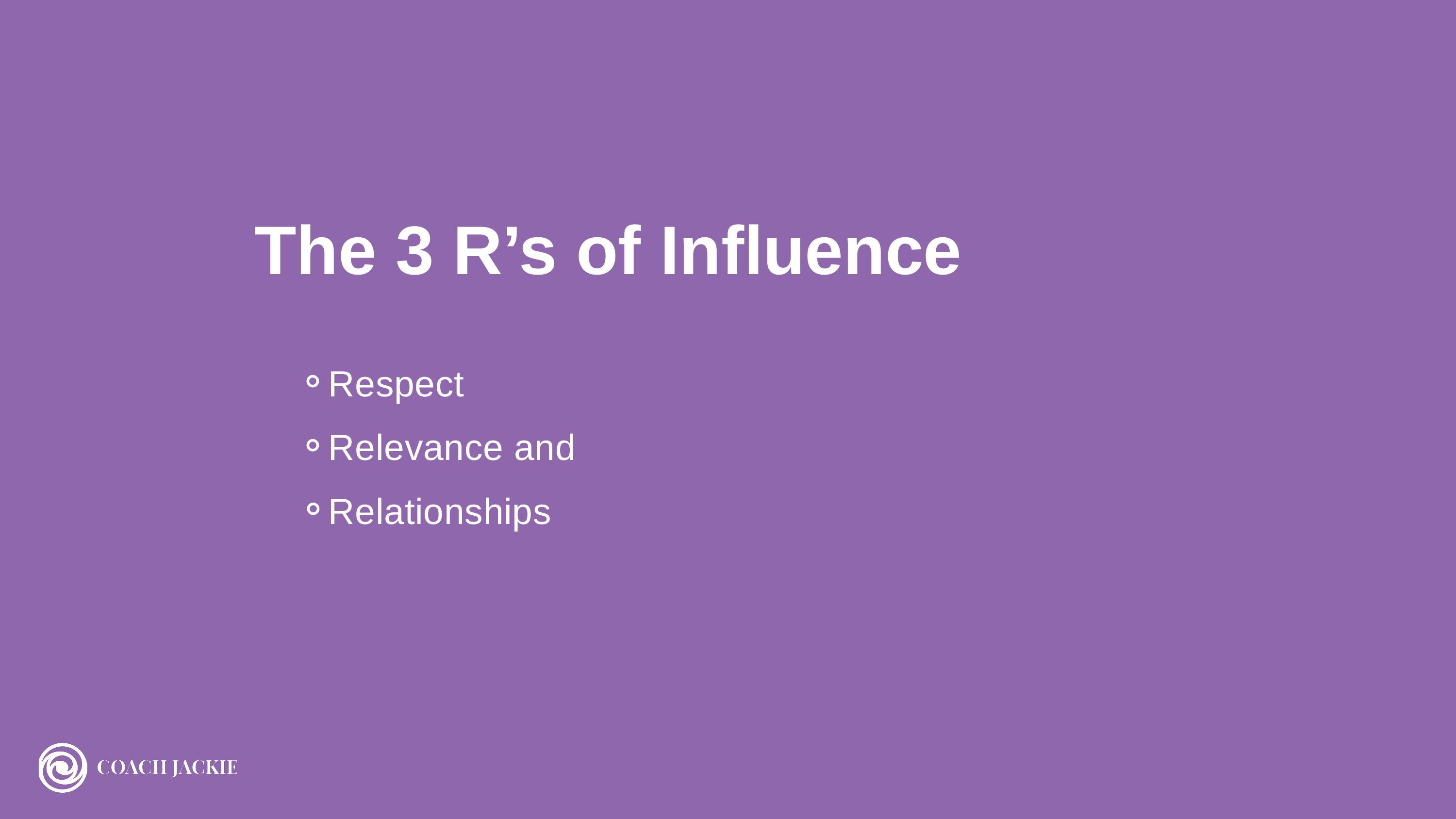

The 3 R’s of Influence
Respect
Relevance and
Relationships